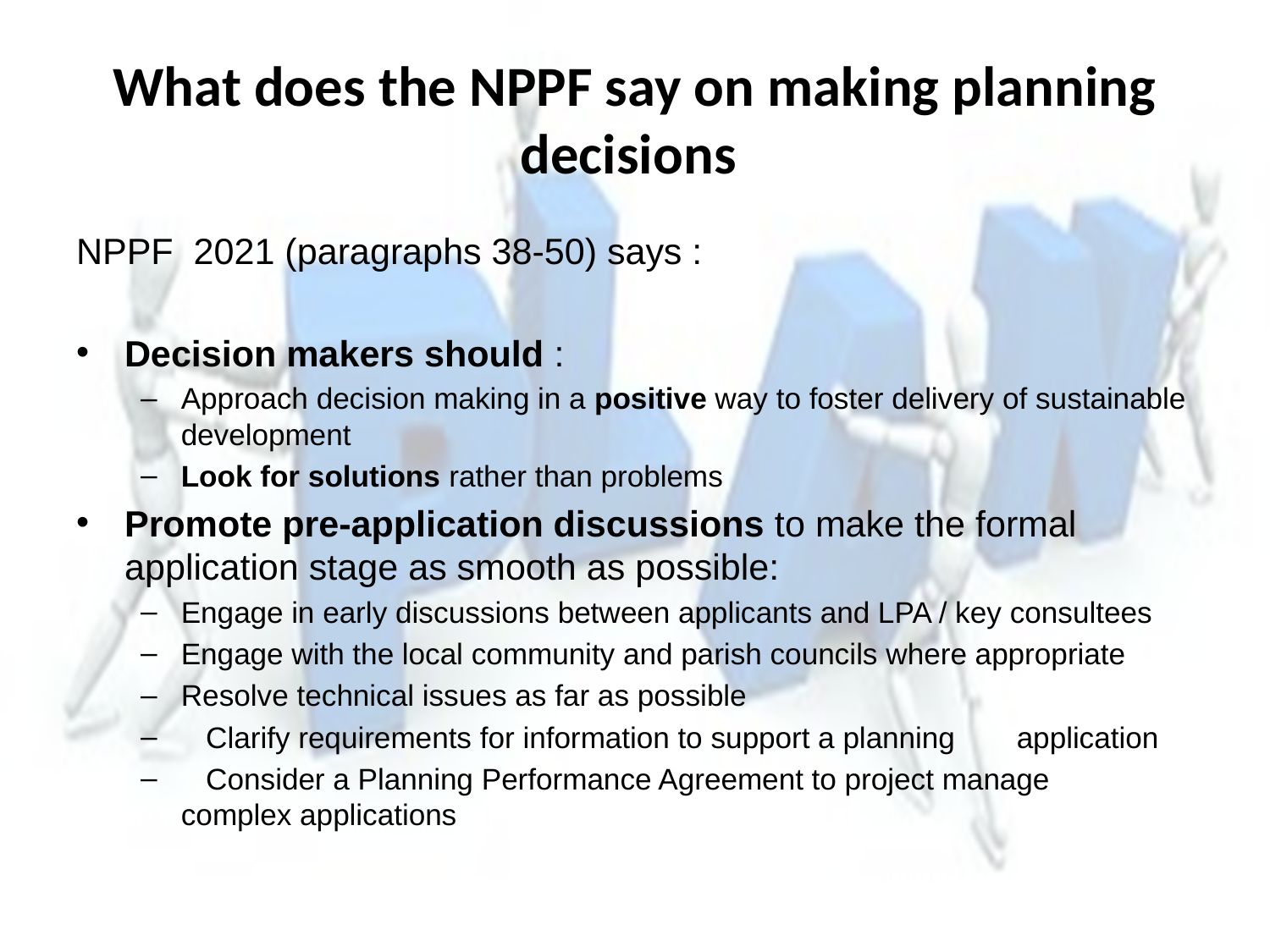

# What does the NPPF say on making planning decisions
NPPF  2021 (paragraphs 38-50) says :

Decision makers should :
Approach decision making in a positive way to foster delivery of sustainable development
Look for solutions rather than problems
Promote pre-application discussions to make the formal application stage as smooth as possible:
Engage in early discussions between applicants and LPA / key consultees
Engage with the local community and parish councils where appropriate
Resolve technical issues as far as possible
   Clarify requirements for information to support a planning 	application
   Consider a Planning Performance Agreement to project manage 	complex applications